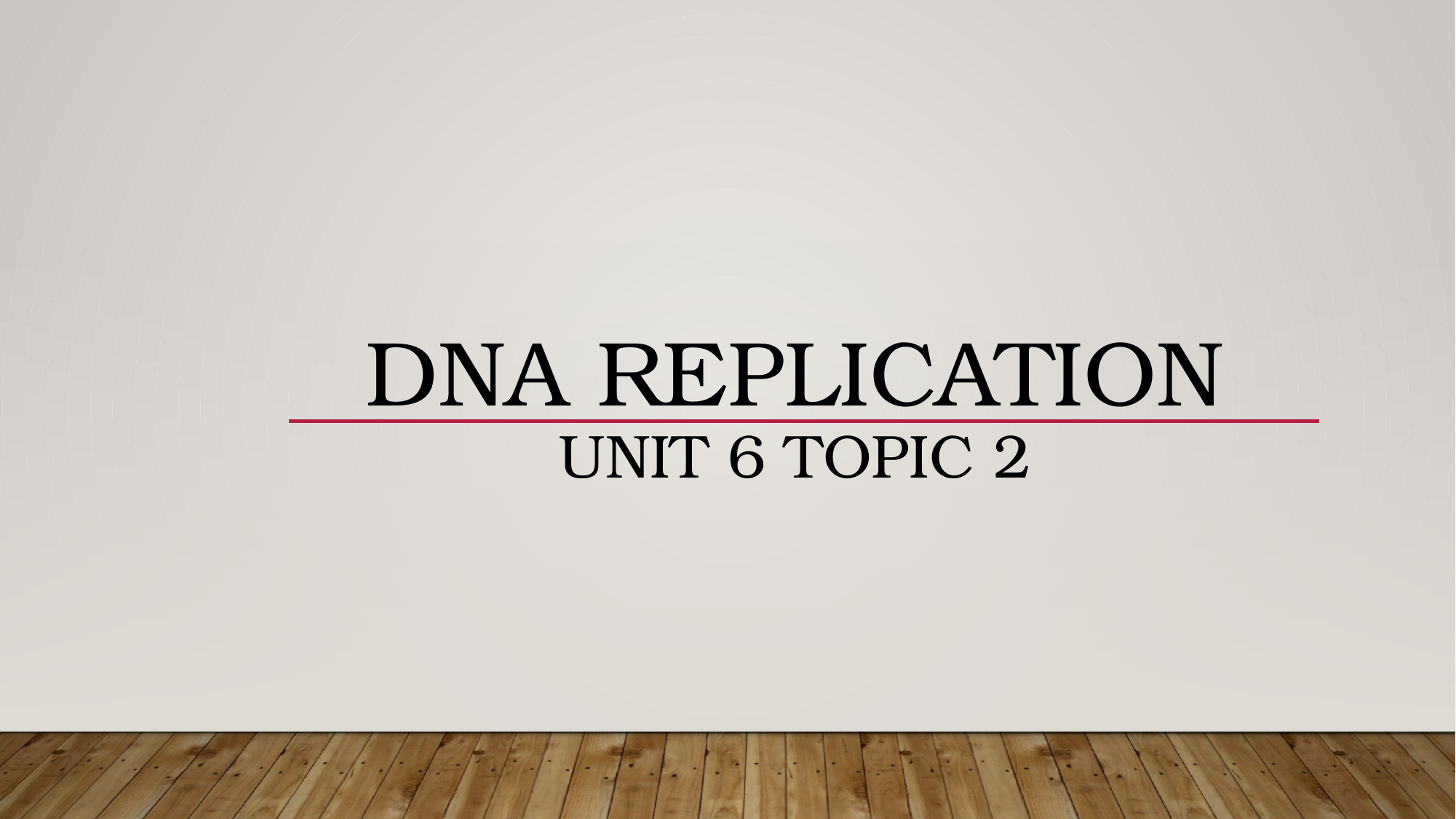

# DNA Replication Unit 6 Topic 2